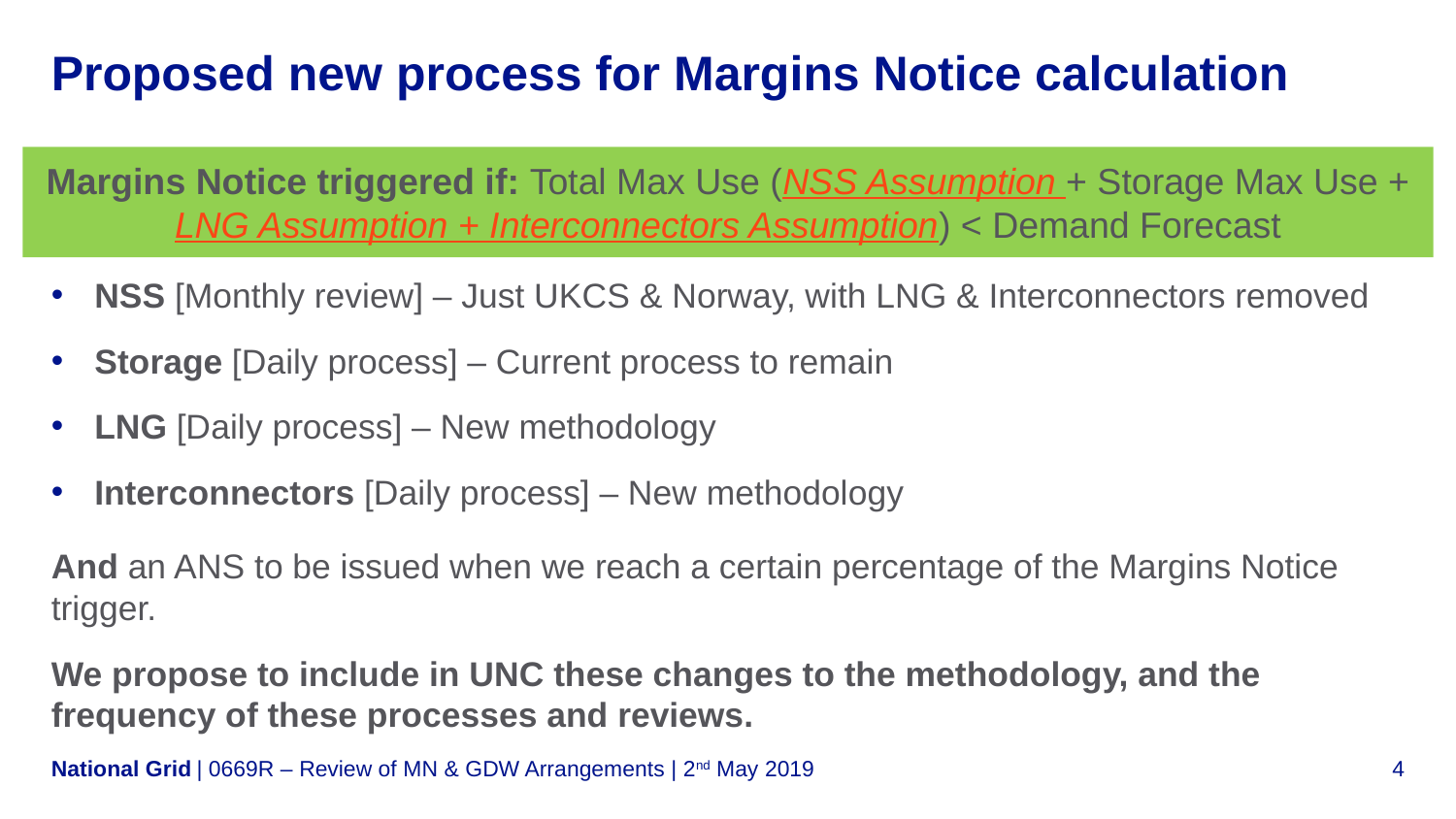

# Proposed new process for Margins Notice calculation
Margins Notice triggered if: Total Max Use (NSS Assumption + Storage Max Use + LNG Assumption + Interconnectors Assumption) < Demand Forecast
NSS [Monthly review] – Just UKCS & Norway, with LNG & Interconnectors removed
Storage [Daily process] – Current process to remain
LNG [Daily process] – New methodology
Interconnectors [Daily process] – New methodology
And an ANS to be issued when we reach a certain percentage of the Margins Notice trigger.
We propose to include in UNC these changes to the methodology, and the frequency of these processes and reviews.
| 0669R – Review of MN & GDW Arrangements | 2nd May 2019